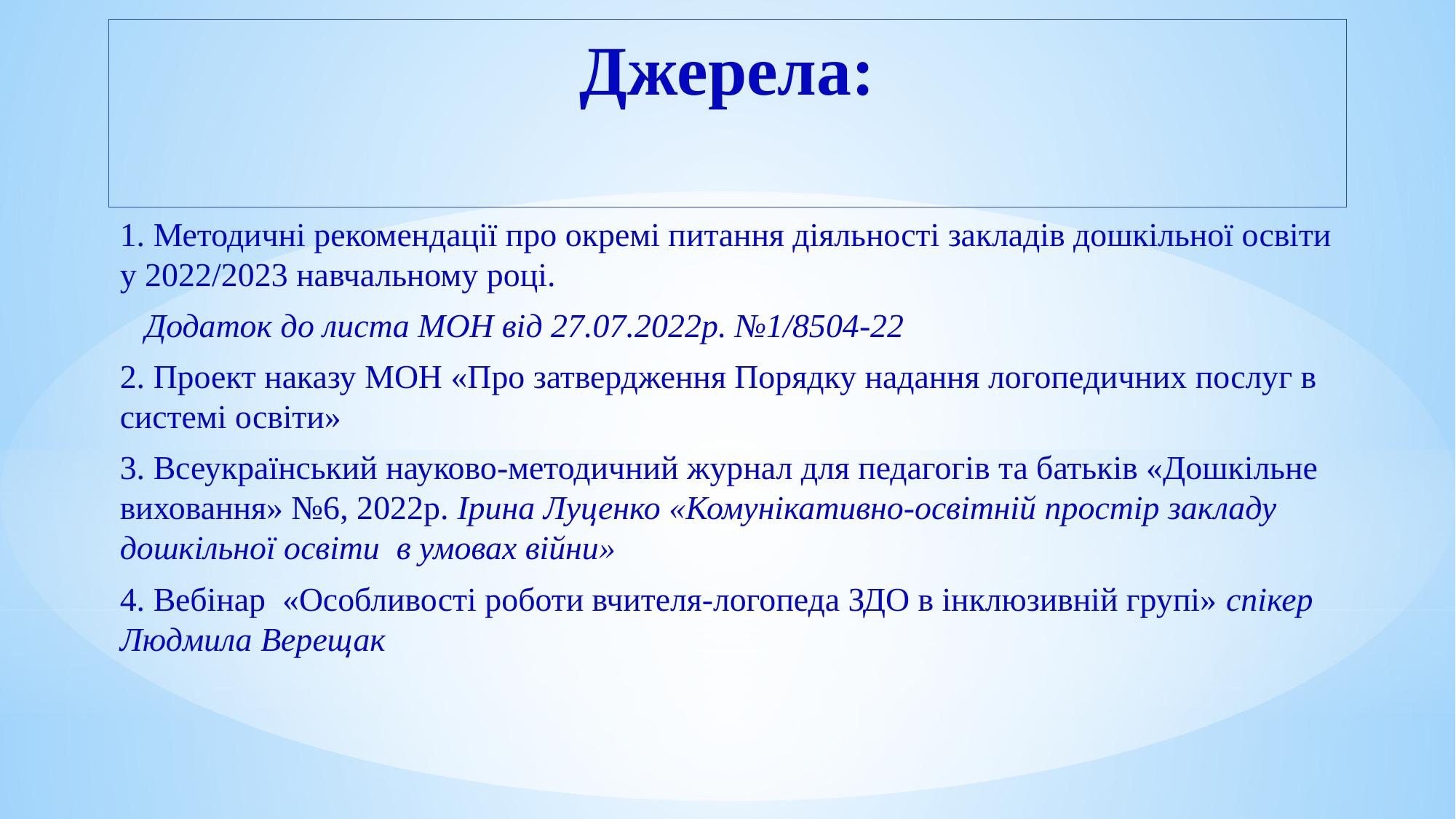

# Джерела:
1. Методичні рекомендації про окремі питання діяльності закладів дошкільної освіти у 2022/2023 навчальному році.
   Додаток до листа МОН від 27.07.2022р. №1/8504-22
2. Проект наказу МОН «Про затвердження Порядку надання логопедичних послуг в системі освіти»
3. Всеукраїнський науково-методичний журнал для педагогів та батьків «Дошкільне виховання» №6, 2022р. Ірина Луценко «Комунікативно-освітній простір закладу дошкільної освіти  в умовах війни»
4. Вебінар  «Особливості роботи вчителя-логопеда ЗДО в інклюзивній групі» спікер Людмила Верещак